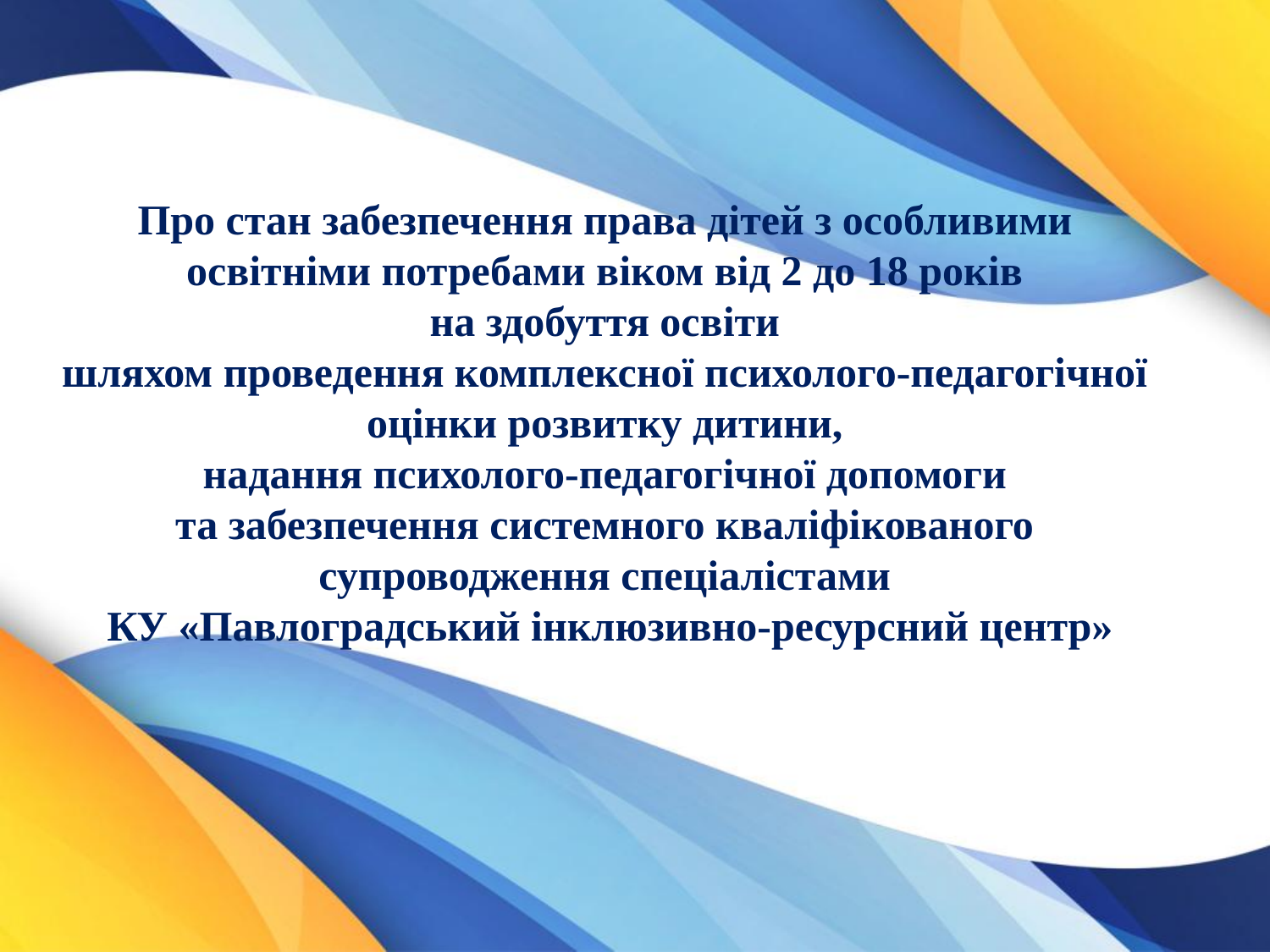

# Про стан забезпечення права дітей з особливими освітніми потребами віком від 2 до 18 років на здобуття освіти шляхом проведення комплексної психолого-педагогічної оцінки розвитку дитини, надання психолого-педагогічної допомоги та забезпечення системного кваліфікованого супроводження спеціалістами КУ «Павлоградський інклюзивно-ресурсний центр»